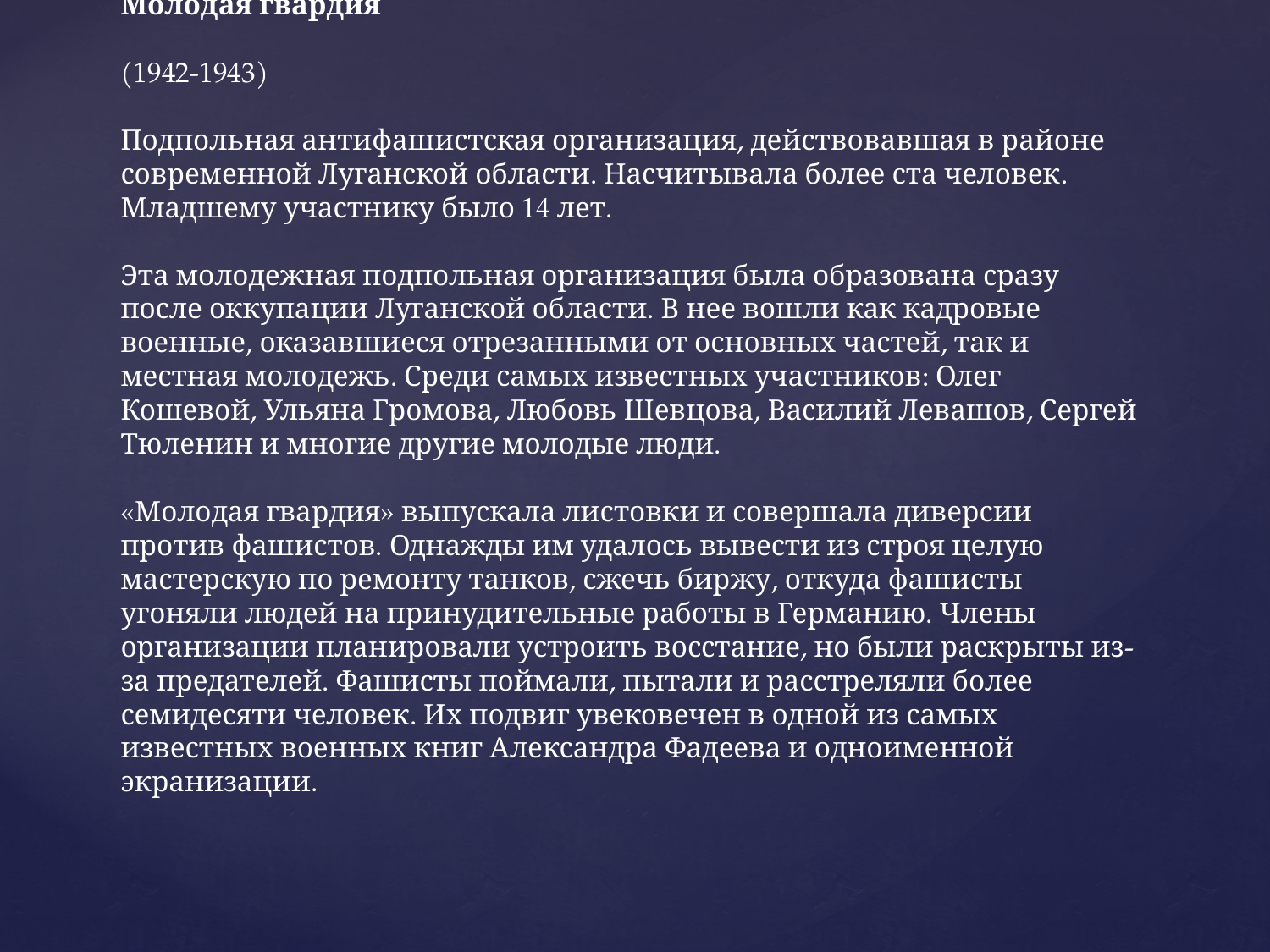

# Молодая гвардия (1942-1943) Подпольная антифашистская организация, действовавшая в районе современной Луганской области. Насчитывала более ста человек. Младшему участнику было 14 лет. Эта молодежная подпольная организация была образована сразу после оккупации Луганской области. В нее вошли как кадровые военные, оказавшиеся отрезанными от основных частей, так и местная молодежь. Среди самых известных участников: Олег Кошевой, Ульяна Громова, Любовь Шевцова, Василий Левашов, Сергей Тюленин и многие другие молодые люди. «Молодая гвардия» выпускала листовки и совершала диверсии против фашистов. Однажды им удалось вывести из строя целую мастерскую по ремонту танков, сжечь биржу, откуда фашисты угоняли людей на принудительные работы в Германию. Члены организации планировали устроить восстание, но были раскрыты из-за предателей. Фашисты поймали, пытали и расстреляли более семидесяти человек. Их подвиг увековечен в одной из самых известных военных книг Александра Фадеева и одноименной экранизации.